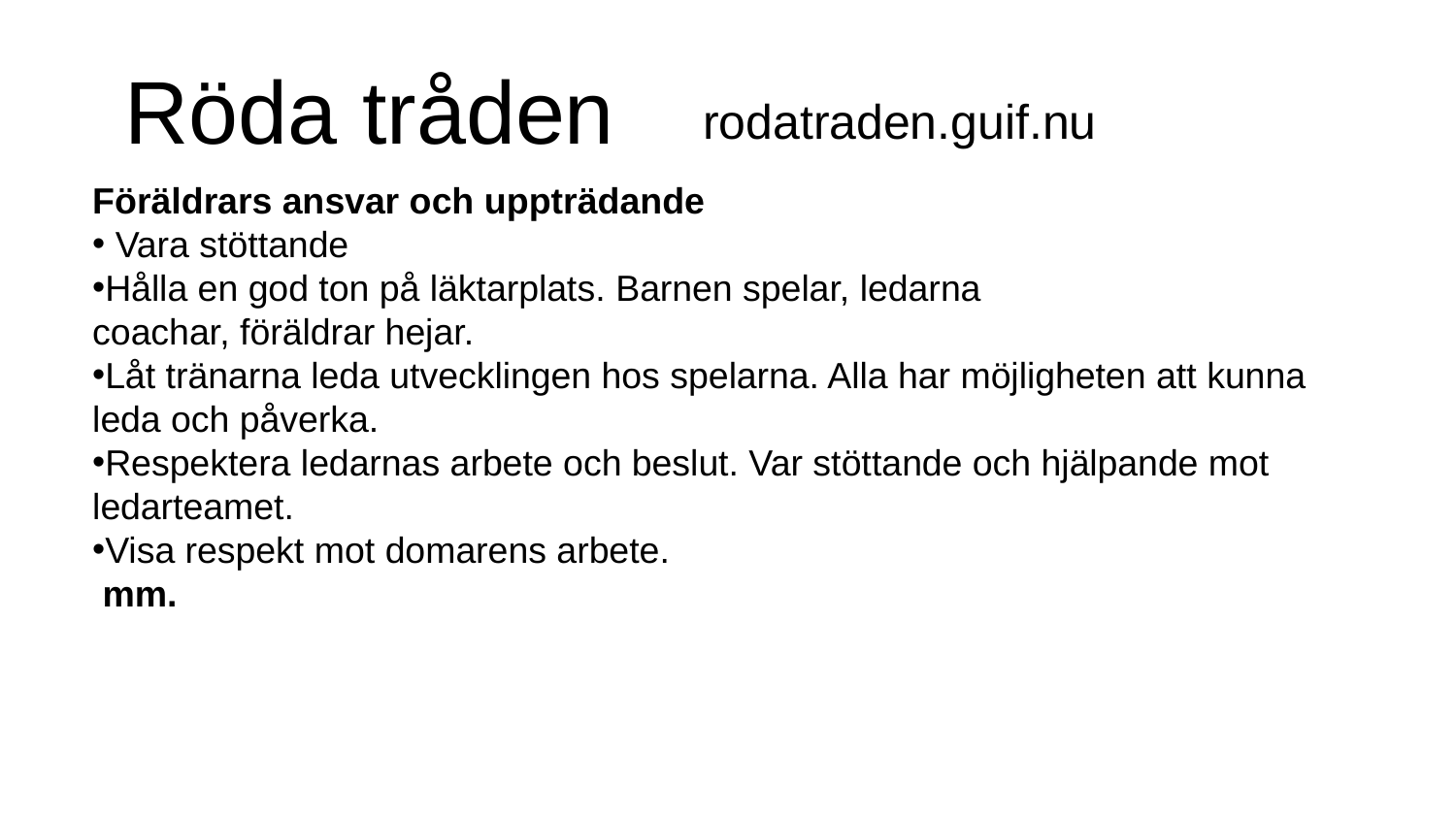

Röda tråden
rodatraden.guif.nu
Föräldrars ansvar och uppträdande
 Vara stöttande
Hålla en god ton på läktarplats. Barnen spelar, ledarna
coachar, föräldrar hejar.
Låt tränarna leda utvecklingen hos spelarna. Alla har möjligheten att kunna leda och påverka.
Respektera ledarnas arbete och beslut. Var stöttande och hjälpande mot ledarteamet.
Visa respekt mot domarens arbete.
 mm.